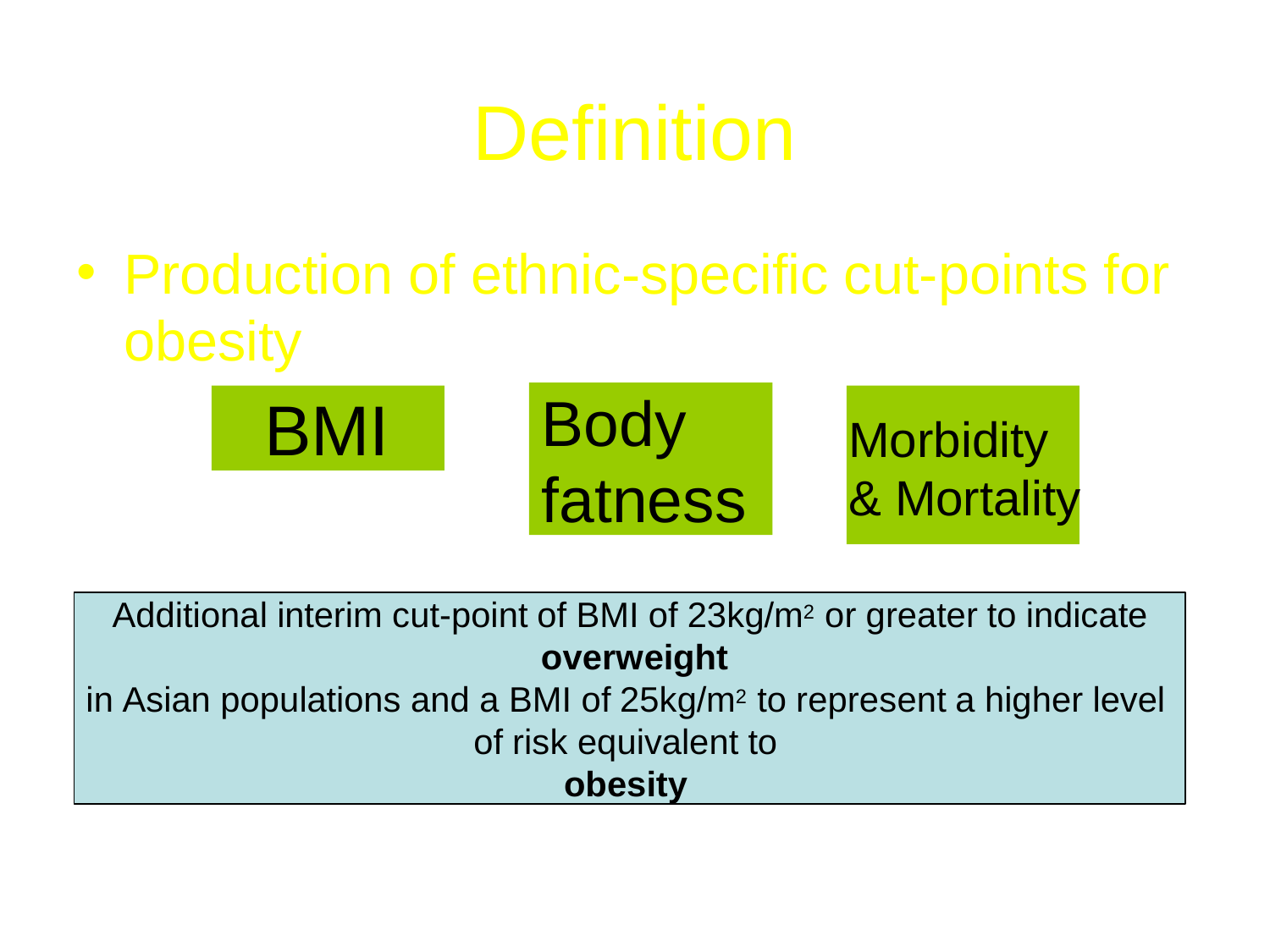

# Definition
Production of ethnic-specific cut-points for
obesity
Body
fatness
BMI

Morbidity
& Mortality
Additional interim cut-point of BMI of 23kg/m2  or greater to indicate
overweight
in Asian populations and a BMI of 25kg/m2  to represent a higher level of risk equivalent to
obesity
WHO (Western Pacific Region), International Obesity Taskforce and International Association for the Study of Obesity. The Asia-Pacific Perspective: Redefining obesity and its Treatment. Sydney: Health Communication, 2000